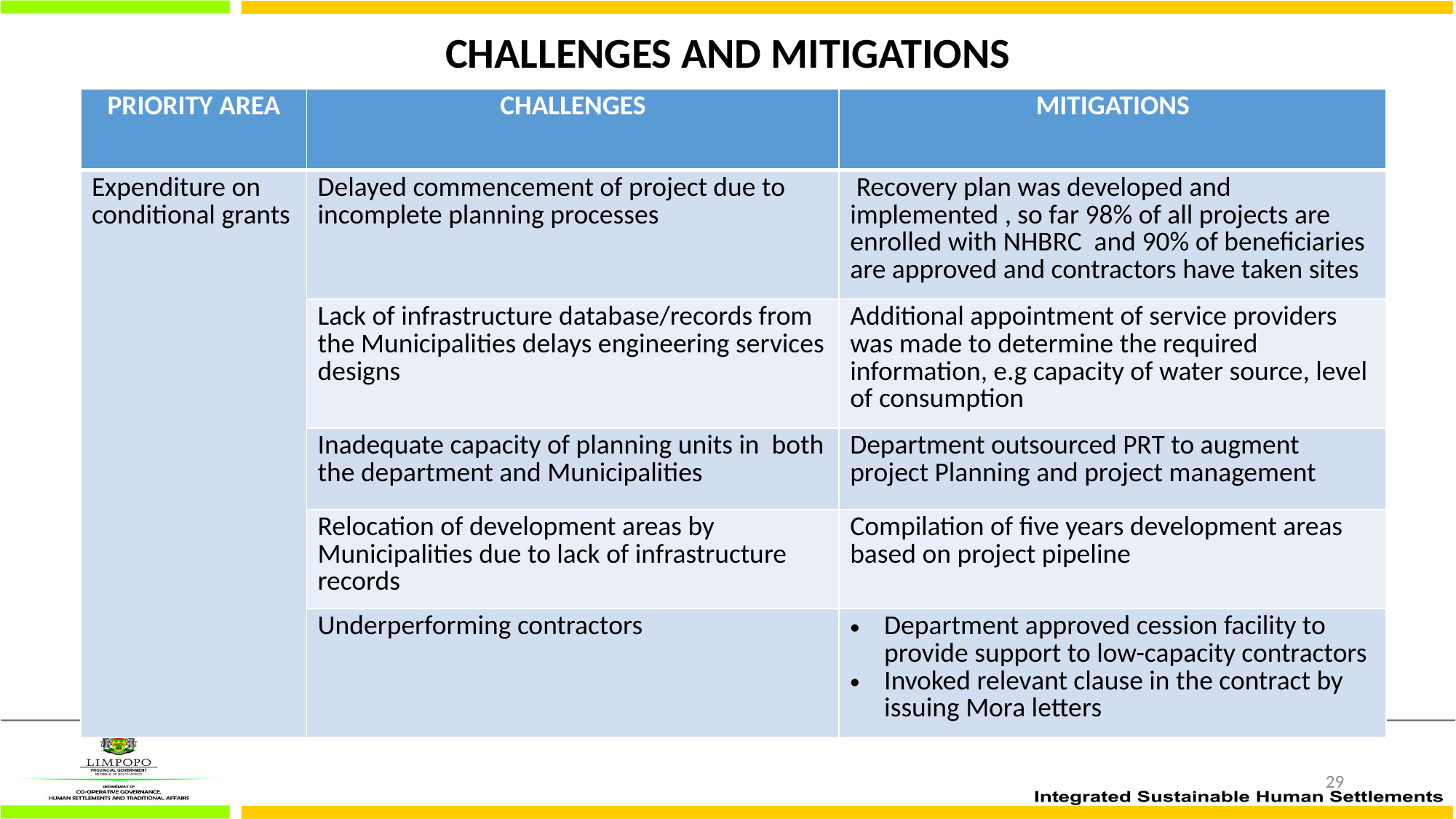

# CHALLENGES AND MITIGATIONS
| PRIORITY AREA | CHALLENGES | MITIGATIONS |
| --- | --- | --- |
| Expenditure on conditional grants | Delayed commencement of project due to incomplete planning processes | Recovery plan was developed and implemented , so far 98% of all projects are enrolled with NHBRC and 90% of beneficiaries are approved and contractors have taken sites |
|  | Lack of infrastructure database/records from the Municipalities delays engineering services designs | Additional appointment of service providers was made to determine the required information, e.g capacity of water source, level of consumption |
|  | Inadequate capacity of planning units in both the department and Municipalities | Department outsourced PRT to augment project Planning and project management |
|  | Relocation of development areas by Municipalities due to lack of infrastructure records | Compilation of five years development areas based on project pipeline |
|  | Underperforming contractors | Department approved cession facility to provide support to low-capacity contractors Invoked relevant clause in the contract by issuing Mora letters |

29